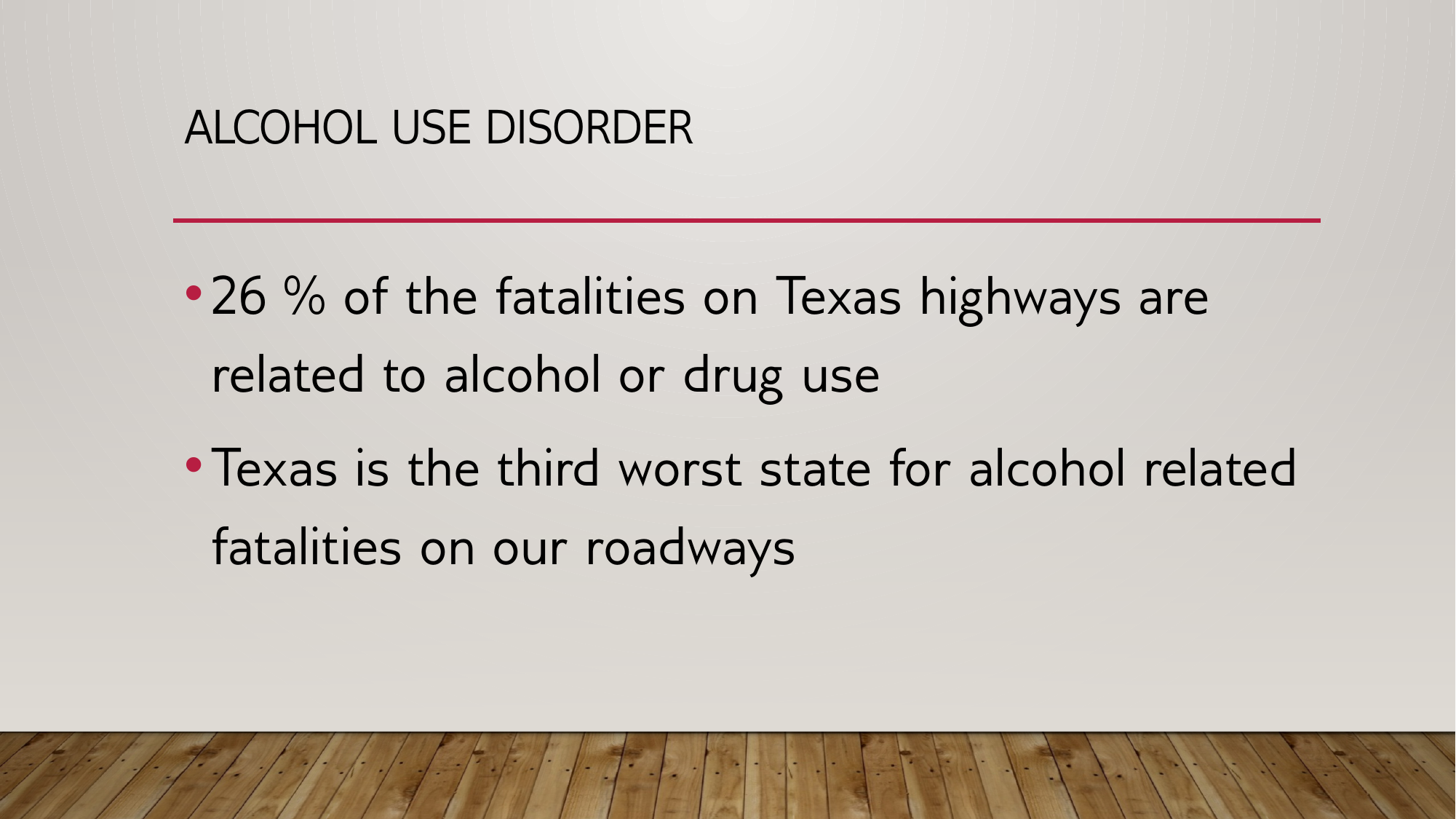

# Alcohol Use Disorder
26 % of the fatalities on Texas highways are related to alcohol or drug use
Texas is the third worst state for alcohol related fatalities on our roadways